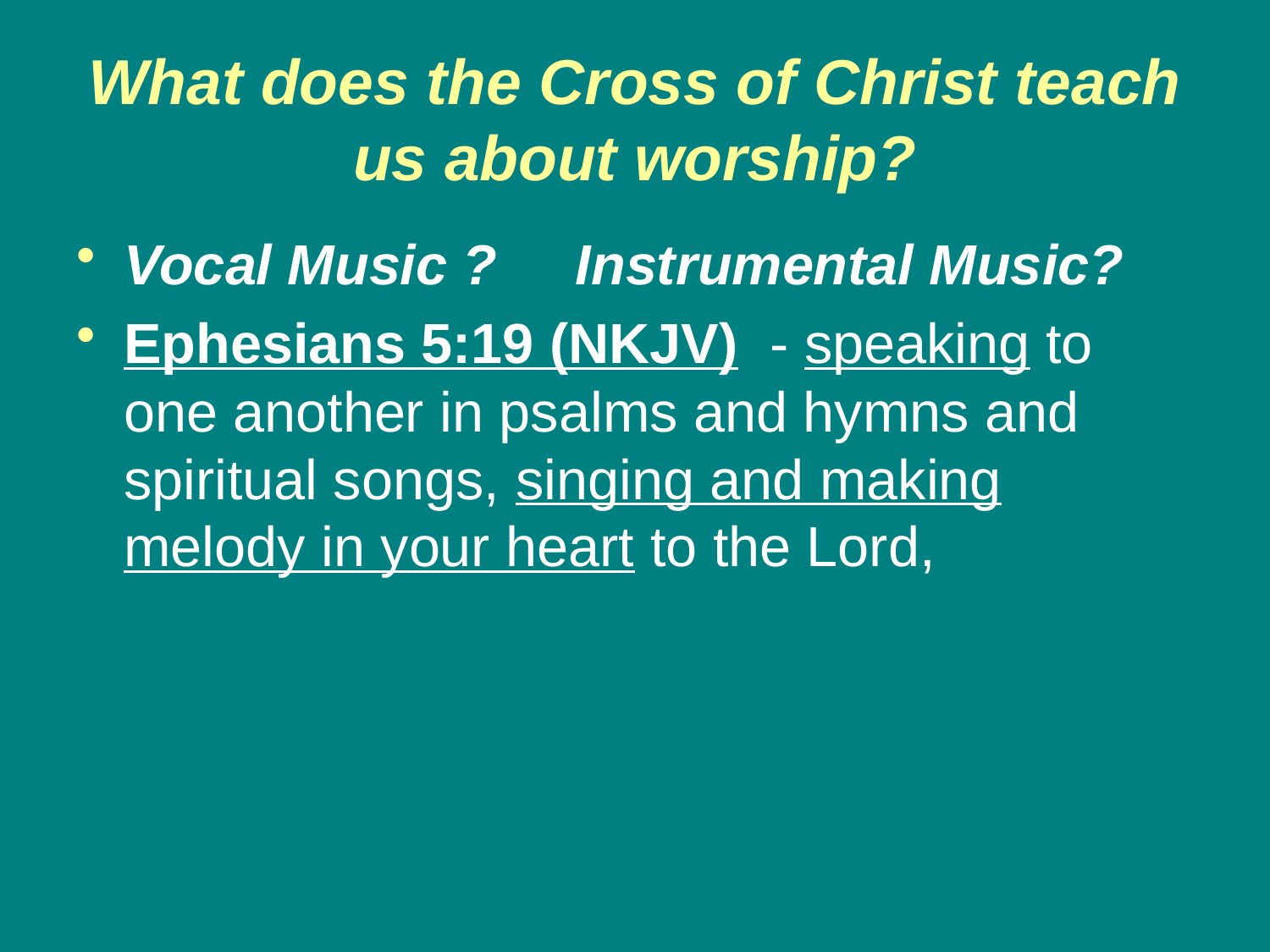

# What does the Cross of Christ teach us about worship?
Vocal Music ?     Instrumental Music?
Ephesians 5:19 (NKJV)  - speaking to one another in psalms and hymns and spiritual songs, singing and making melody in your heart to the Lord,